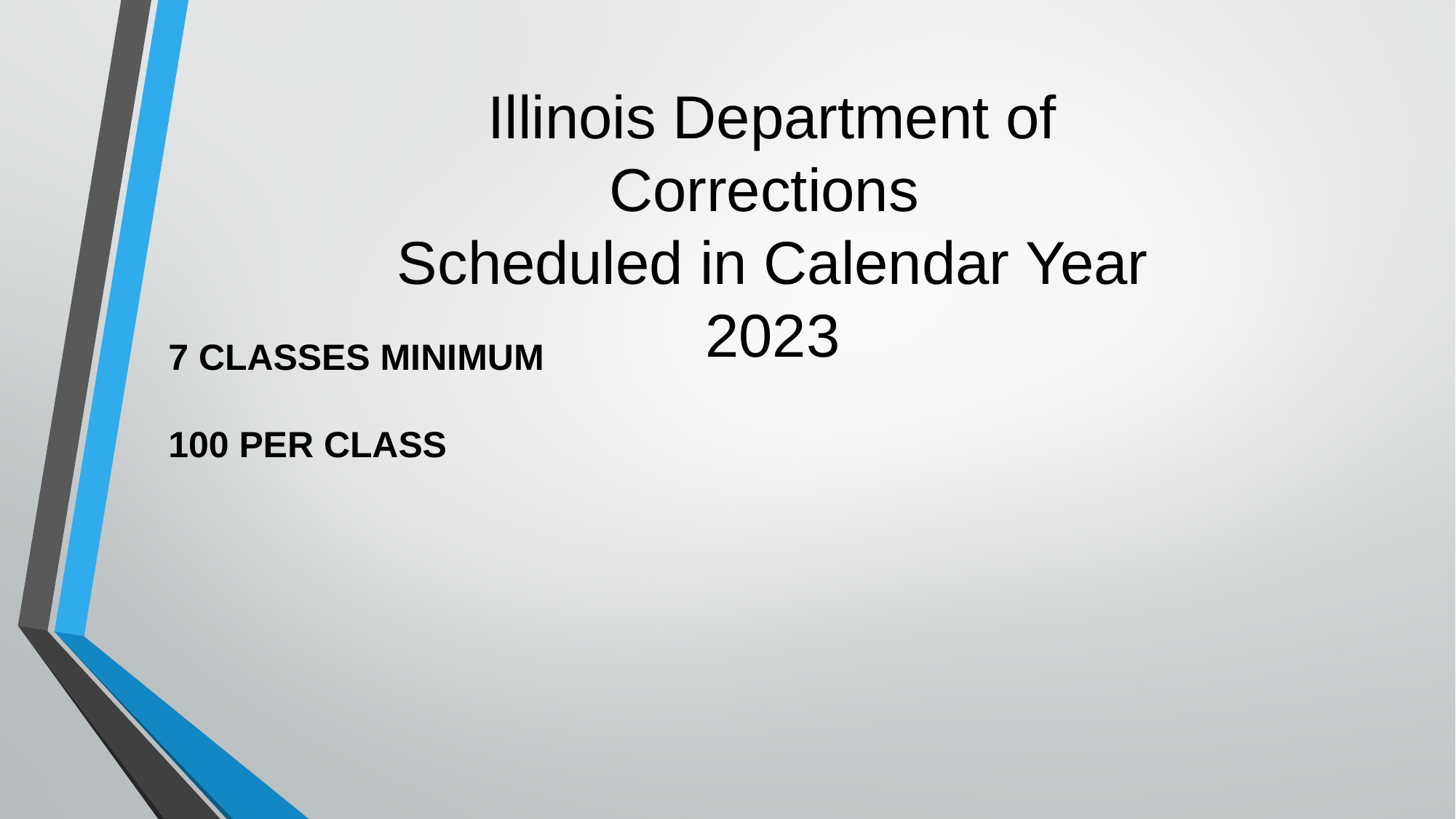

Illinois Department of Corrections
Scheduled in Calendar Year 2023
7 CLASSES MINIMUM

100 PER CLASS